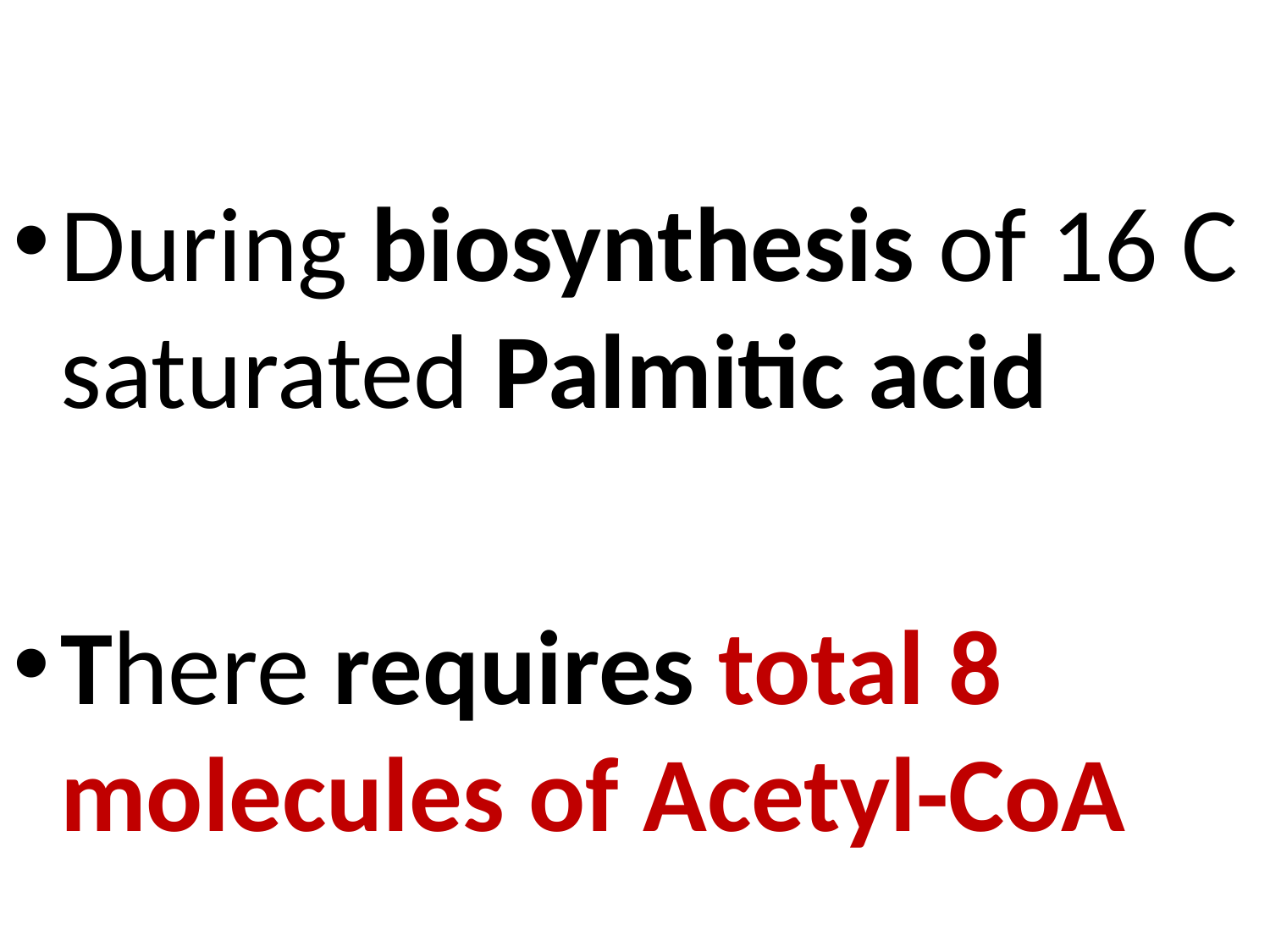

During biosynthesis of 16 C saturated Palmitic acid

There requires total 8 molecules of Acetyl-CoA